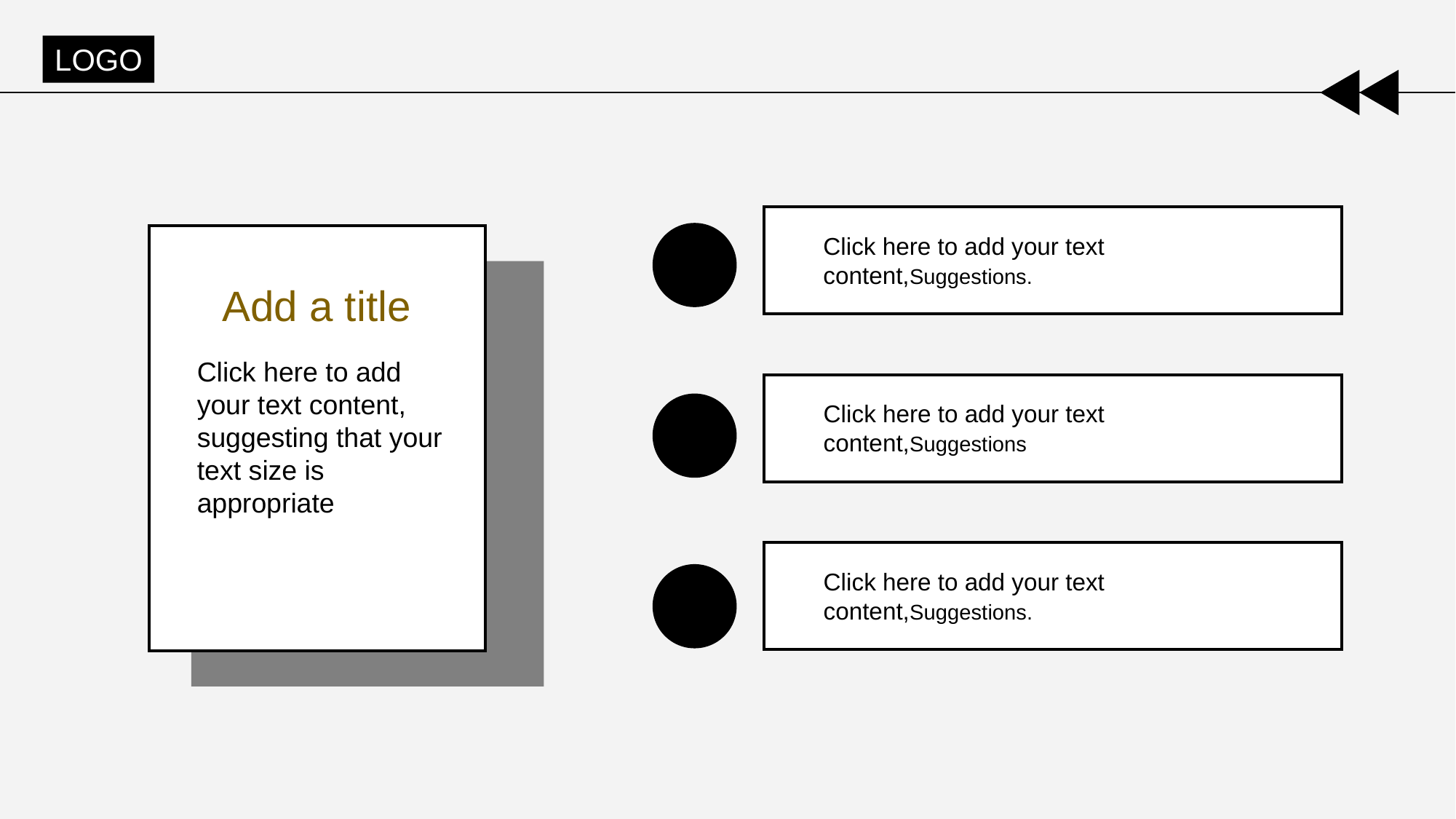

LOGO

Click here to add your text content,Suggestions.

Add a title
Click here to add your text content, suggesting that your text size is appropriate

Click here to add your text content,Suggestions

Click here to add your text content,Suggestions.